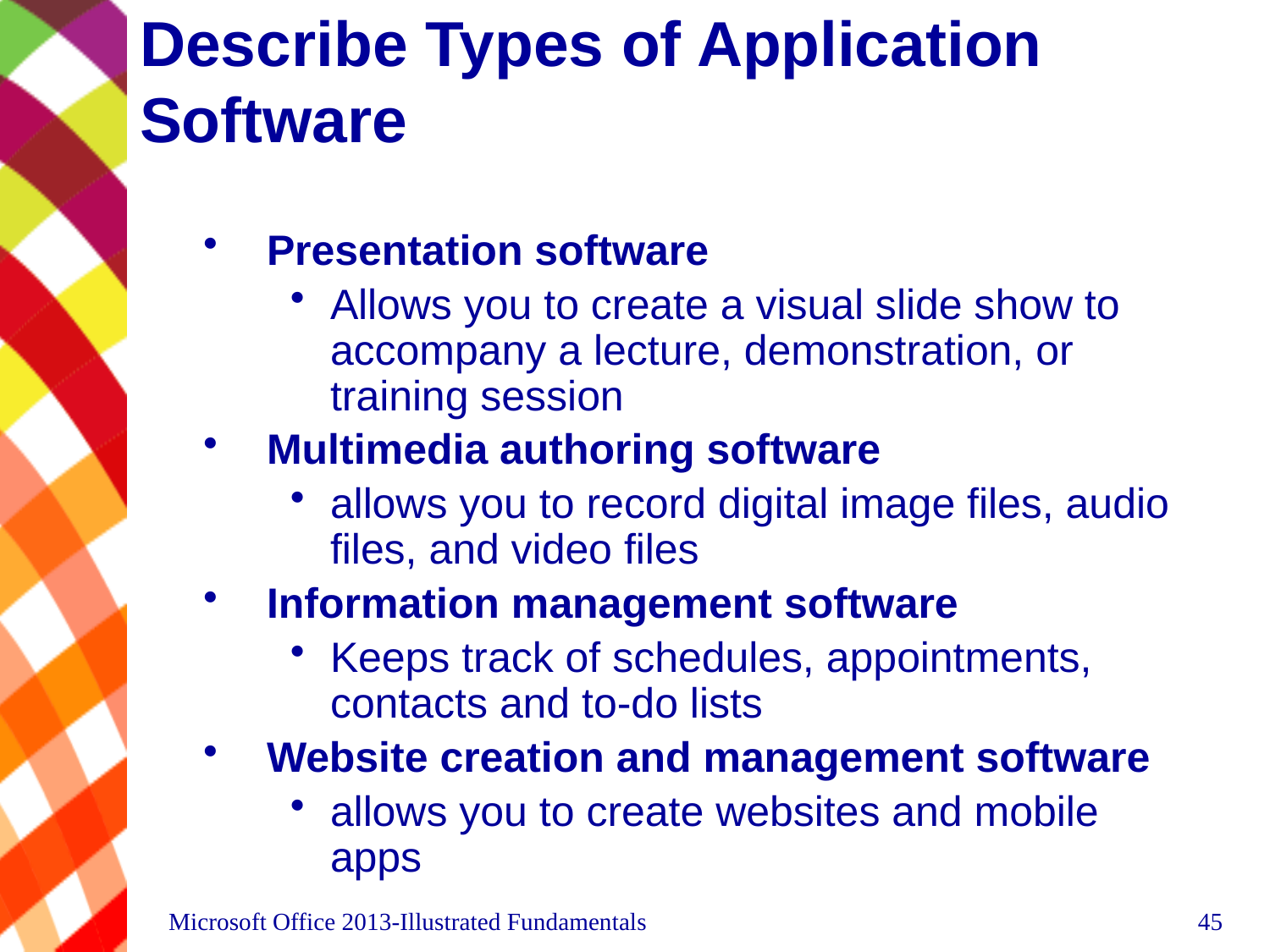

# Describe Types of Application Software
Presentation software
Allows you to create a visual slide show to accompany a lecture, demonstration, or training session
Multimedia authoring software
allows you to record digital image files, audio files, and video files
Information management software
Keeps track of schedules, appointments, contacts and to-do lists
Website creation and management software
allows you to create websites and mobile apps

Microsoft Office 2013-Illustrated Fundamentals
45